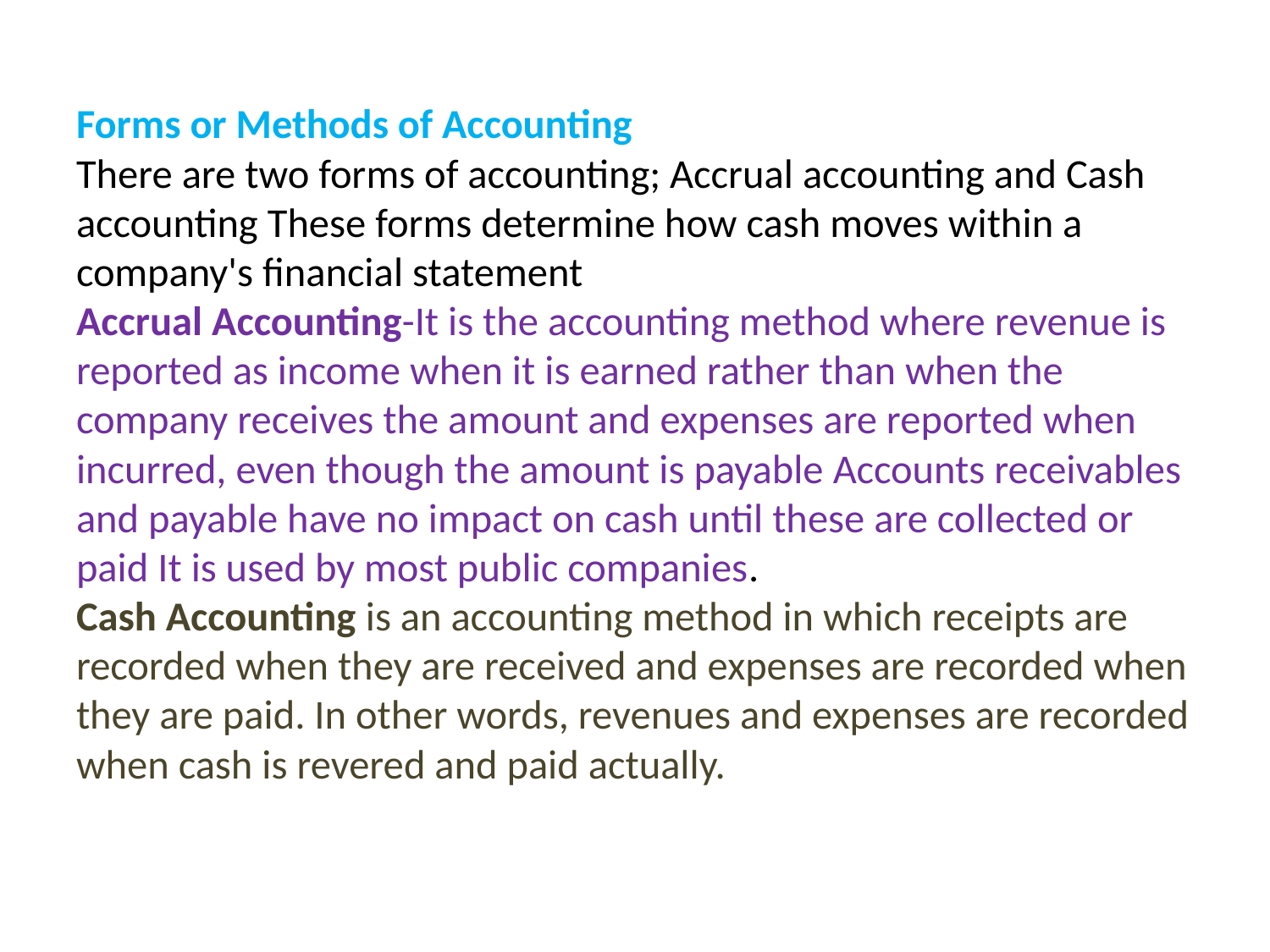

# Forms or Methods of Accounting There are two forms of accounting; Accrual accounting and Cash accounting These forms determine how cash moves within a company's financial statement Accrual Accounting-It is the accounting method where revenue is reported as income when it is earned rather than when the company receives the amount and expenses are reported when incurred, even though the amount is payable Accounts receivables and payable have no impact on cash until these are collected or paid It is used by most public companies. Cash Accounting is an accounting method in which receipts are recorded when they are received and expenses are recorded when they are paid. In other words, revenues and expenses are recorded when cash is revered and paid actually.